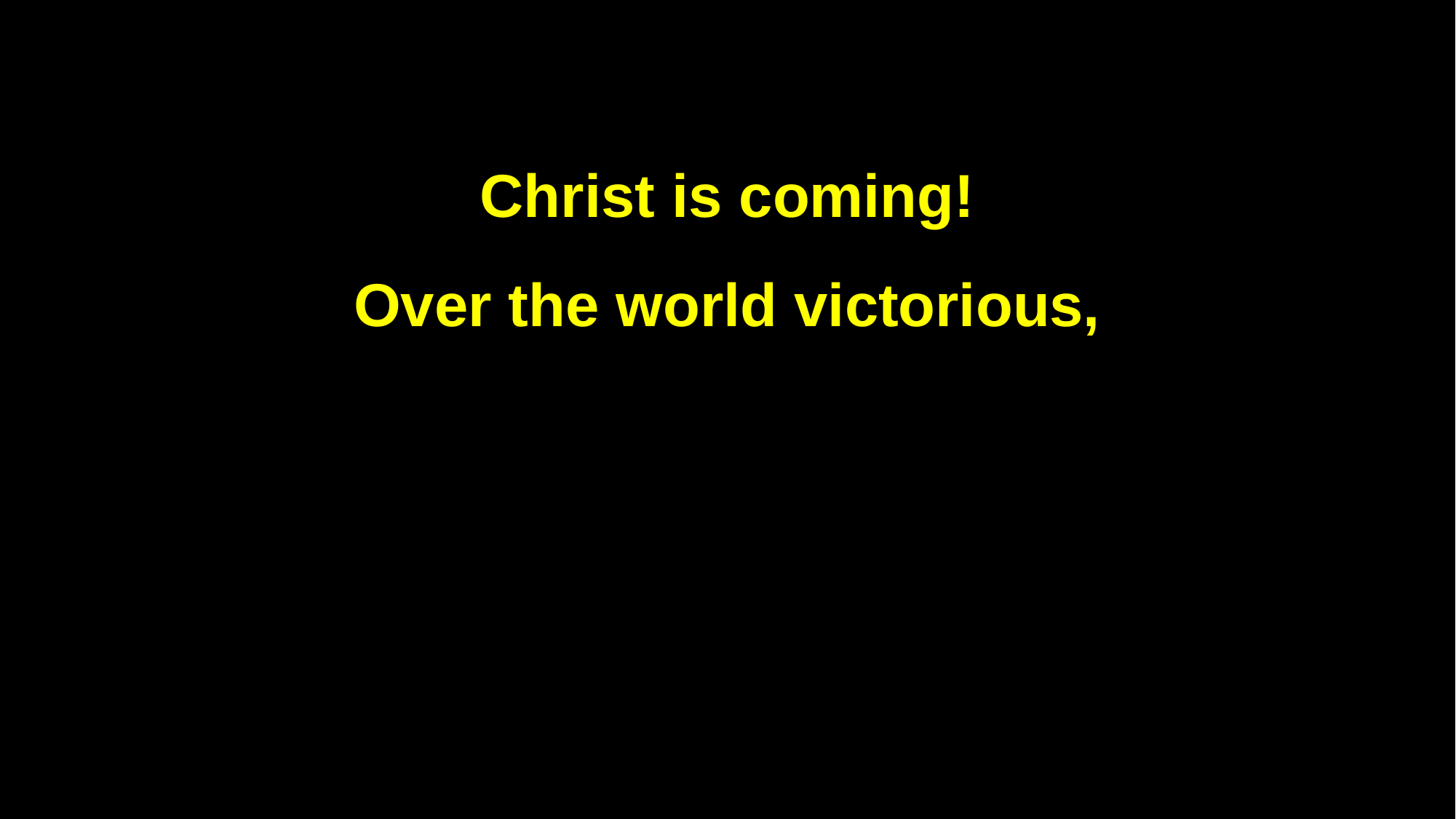

Christ is coming!
Over the world victorious,